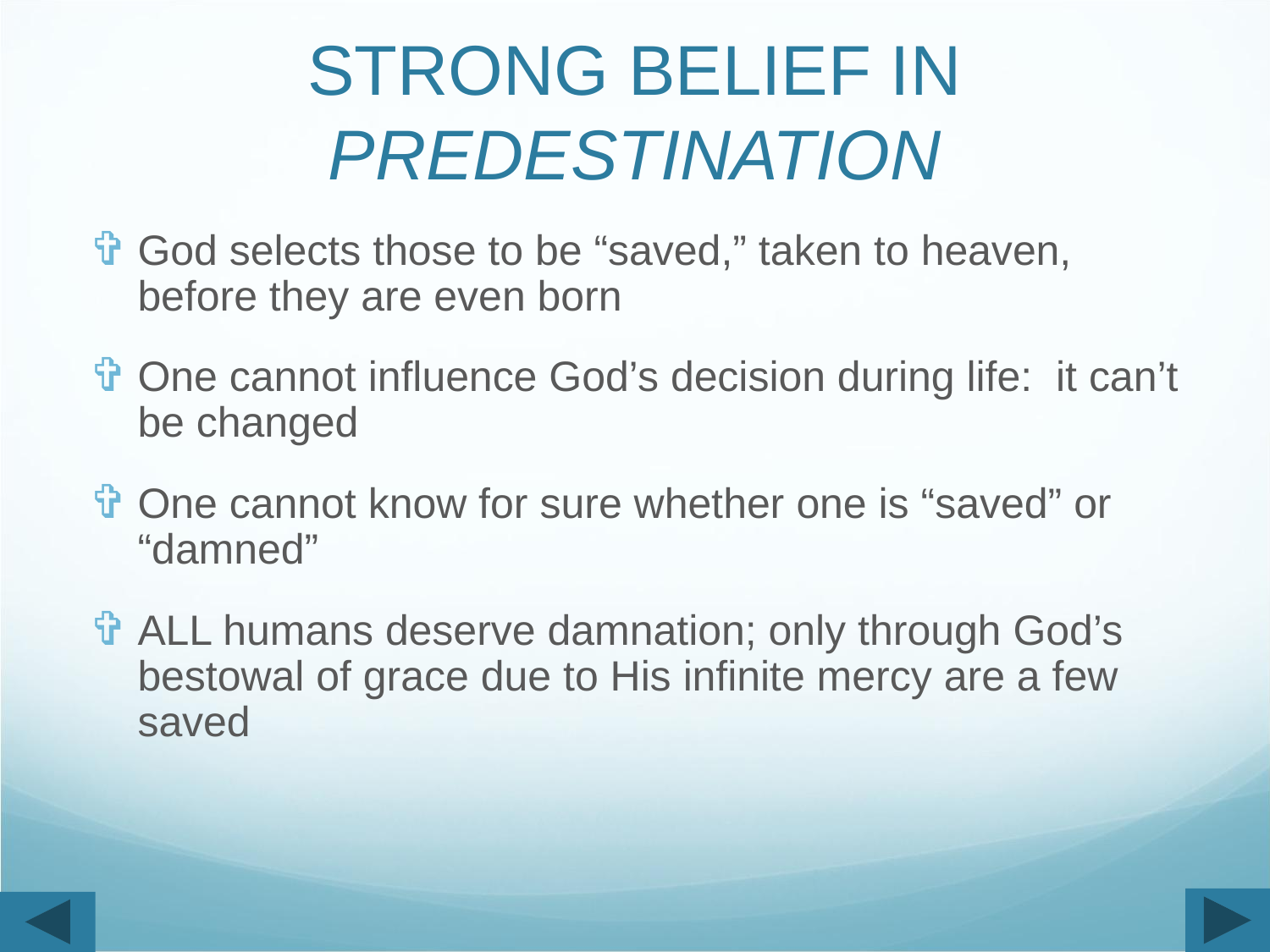

# STRONG BELIEF IN PREDESTINATION
God selects those to be “saved,” taken to heaven, before they are even born
One cannot influence God’s decision during life:  it can’t be changed
One cannot know for sure whether one is “saved” or “damned”
ALL humans deserve damnation; only through God’s bestowal of grace due to His infinite mercy are a few saved